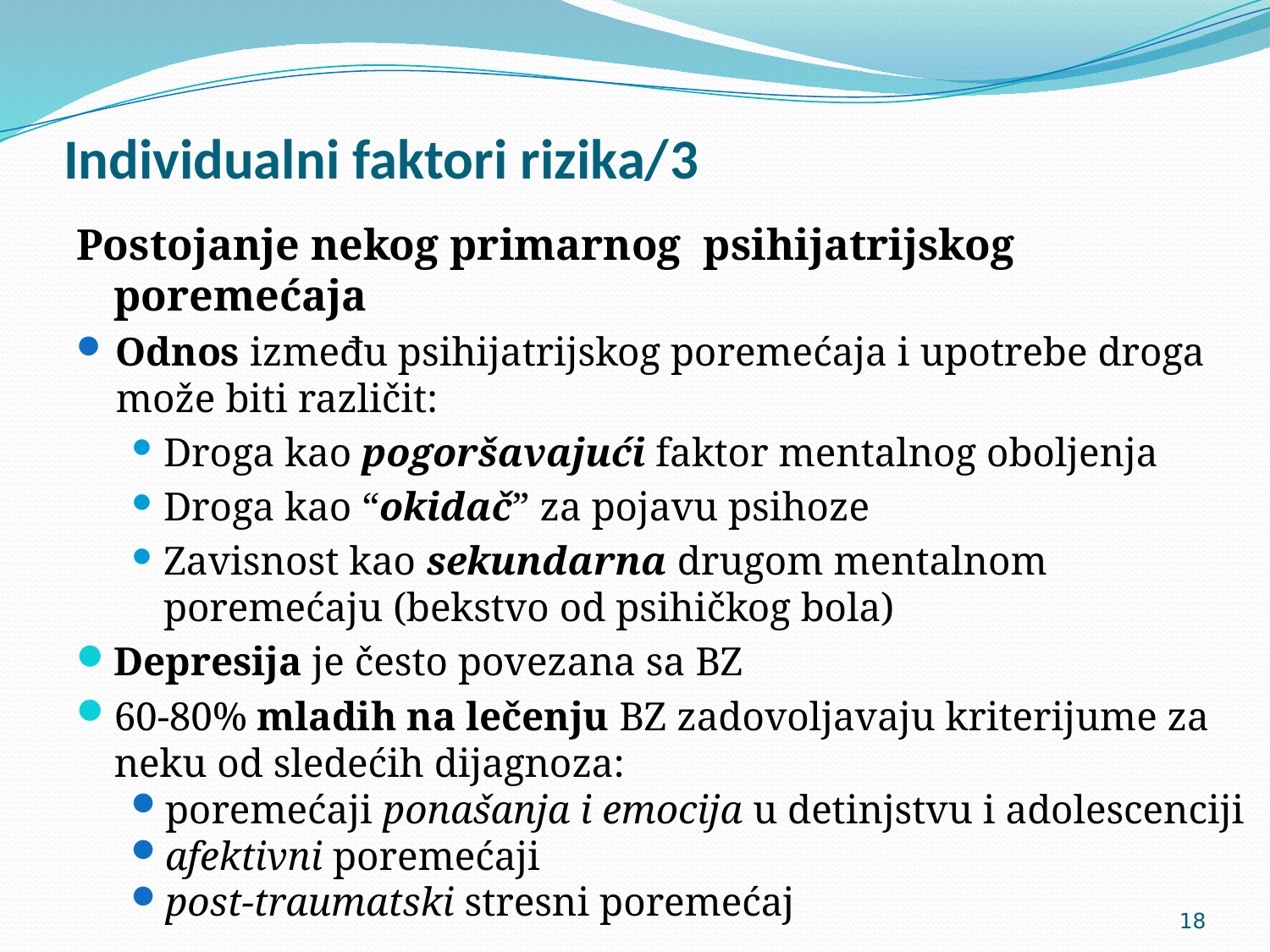

# Individualni faktori rizika/3
Postojanje nekog primarnog  psihijatrijskog poremećaja
Odnos između psihijatrijskog poremećaja i upotrebe droga može biti različit:
Droga kao pogoršavajući faktor mentalnog oboljenja
Droga kao “okidač” za pojavu psihoze
Zavisnost kao sekundarna drugom mentalnom poremećaju (bekstvo od psihičkog bola)
Depresija je često povezana sa BZ
60-80% mladih na lečenju BZ zadovoljavaju kriterijume za neku od sledećih dijagnoza:
poremećaji ponašanja i emocija u detinjstvu i adolescenciji
afektivni poremećaji
post-traumatski stresni poremećaj

18